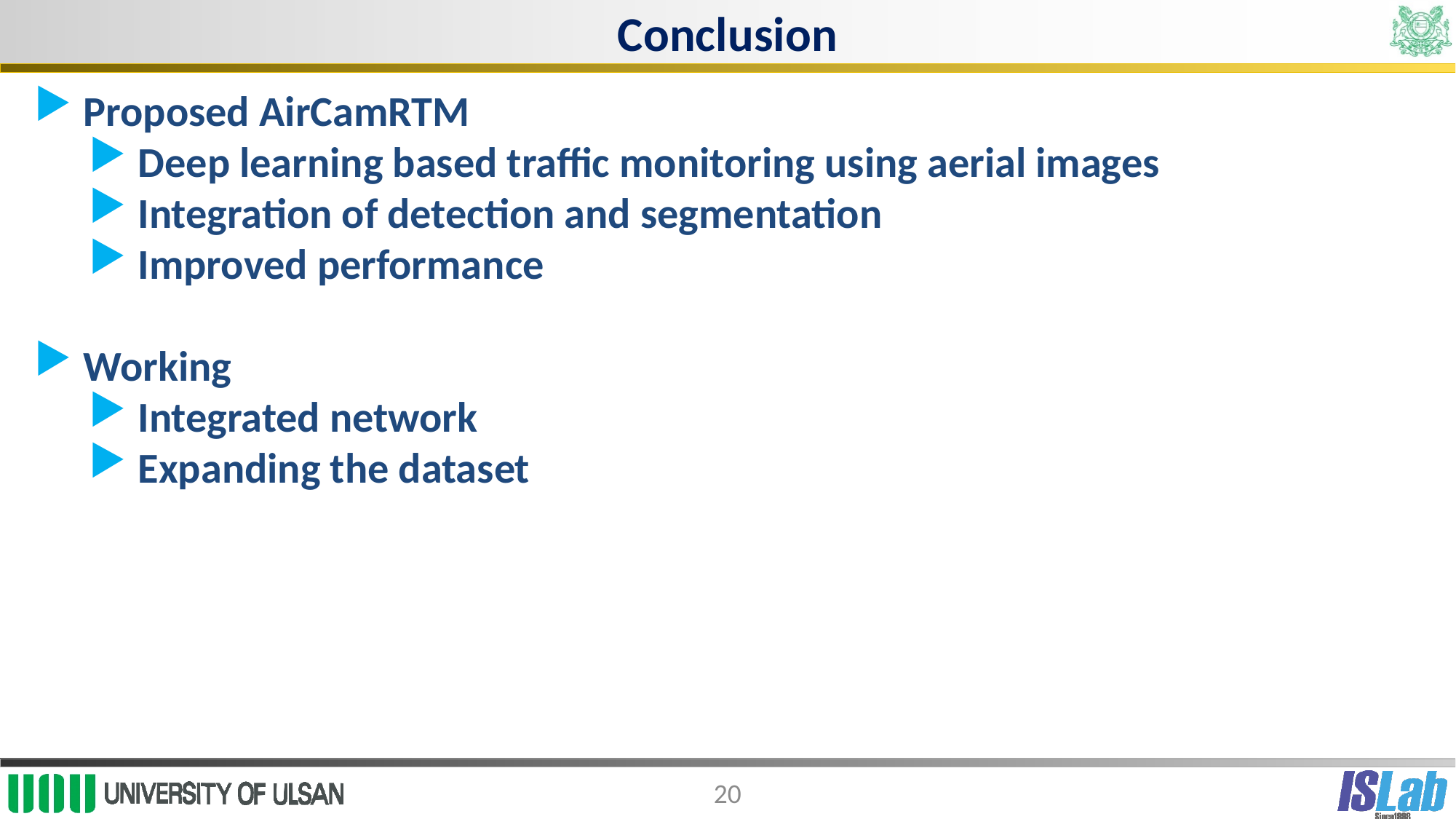

Conclusion

 Proposed AirCamRTM
 Deep learning based traffic monitoring using aerial images
 Integration of detection and segmentation
 Improved performance

 Working
 Integrated network
 Expanding the dataset

20